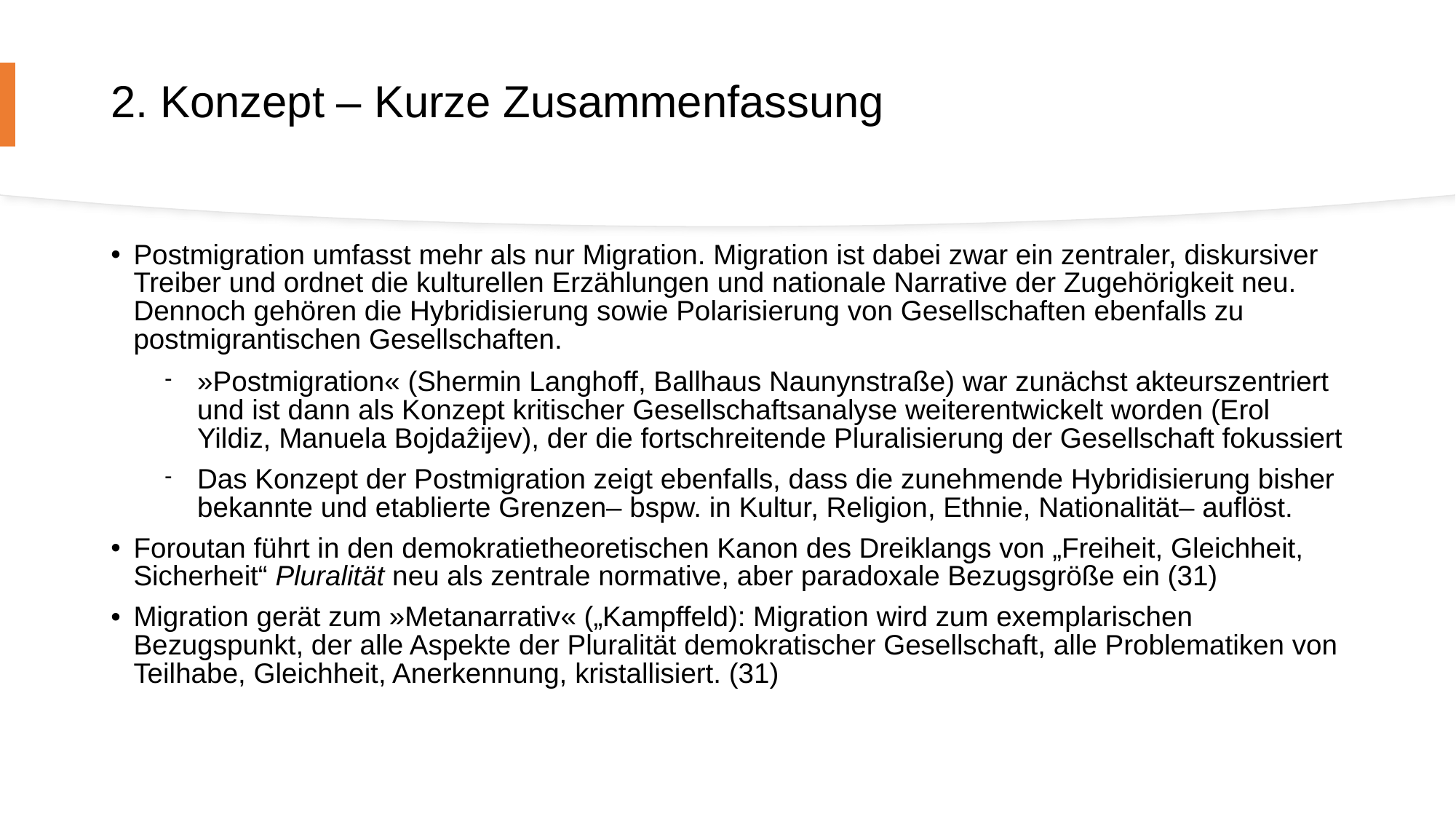

# 2. Konzept – Kurze Zusammenfassung

Postmigration umfasst mehr als nur Migration. Migration ist dabei zwar ein zentraler, diskursiver Treiber und ordnet die kulturellen Erzählungen und nationale Narrative der Zugehörigkeit neu. Dennoch gehören die Hybridisierung sowie Polarisierung von Gesellschaften ebenfalls zu postmigrantischen Gesellschaften.
»Postmigration« (Shermin Langhoff, Ballhaus Naunynstraße) war zunächst akteurszentriert und ist dann als Konzept kritischer Gesellschaftsanalyse weiterentwickelt worden (Erol Yildiz, Manuela Bojdaẑijev), der die fortschreitende Pluralisierung der Gesellschaft fokussiert
Das Konzept der Postmigration zeigt ebenfalls, dass die zunehmende Hybridisierung bisher bekannte und etablierte Grenzen– bspw. in Kultur, Religion, Ethnie, Nationalität– auflöst.
Foroutan führt in den demokratietheoretischen Kanon des Dreiklangs von „Freiheit, Gleichheit, Sicherheit“ Pluralität neu als zentrale normative, aber paradoxale Bezugsgröße ein (31)
Migration gerät zum »Metanarrativ« („Kampffeld): Migration wird zum exemplarischen Bezugspunkt, der alle Aspekte der Pluralität demokratischer Gesellschaft, alle Problematiken von Teilhabe, Gleichheit, Anerkennung, kristallisiert. (31)